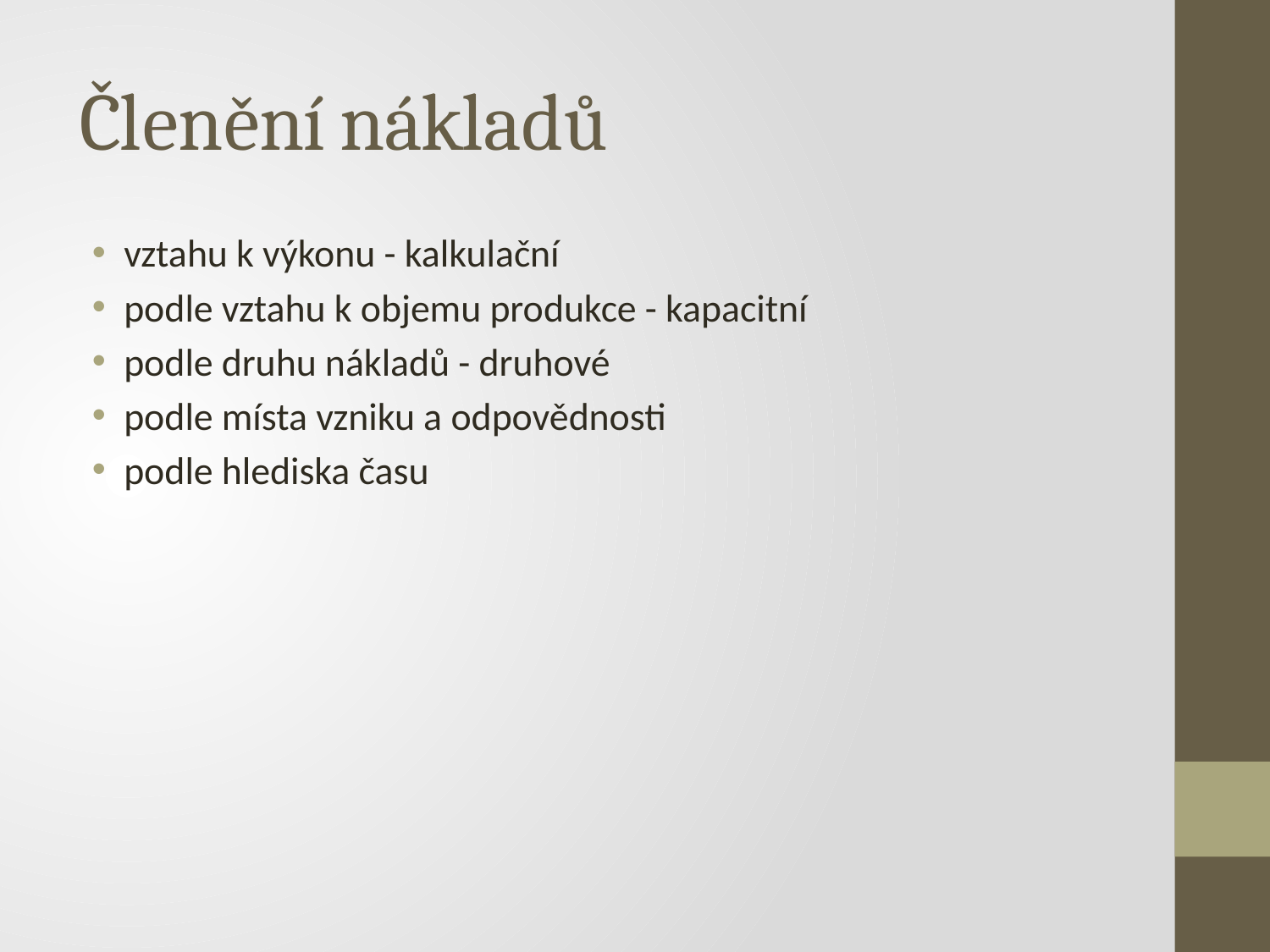

# Členění nákladů
vztahu k výkonu - kalkulační
podle vztahu k objemu produkce - kapacitní
podle druhu nákladů - druhové
podle místa vzniku a odpovědnosti
podle hlediska času